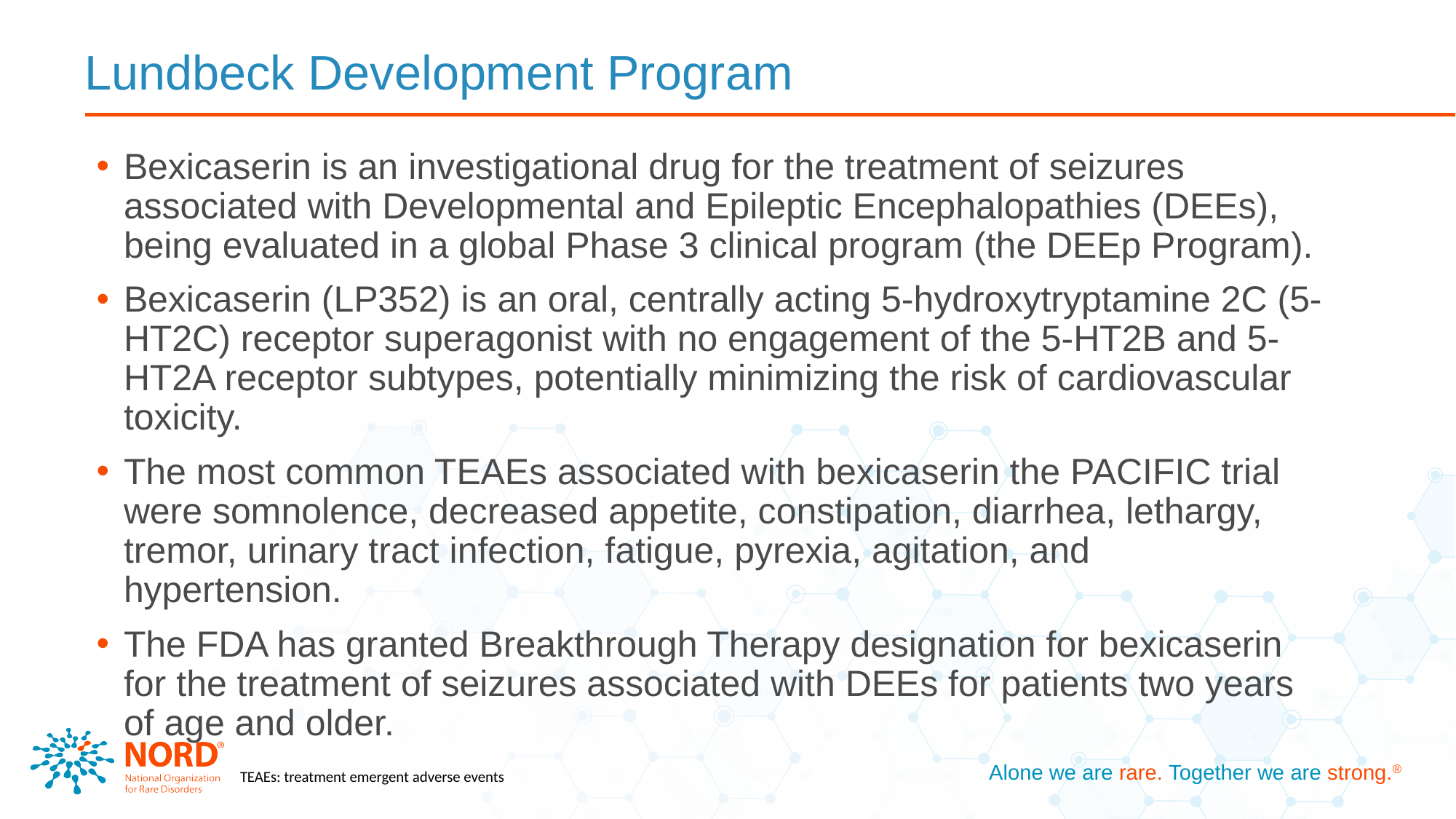

# Lundbeck Development Program
Bexicaserin is an investigational drug for the treatment of seizures associated with Developmental and Epileptic Encephalopathies (DEEs), being evaluated in a global Phase 3 clinical program (the DEEp Program).
Bexicaserin (LP352) is an oral, centrally acting 5-hydroxytryptamine 2C (5-HT2C) receptor superagonist with no engagement of the 5-HT2B and 5-HT2A receptor subtypes, potentially minimizing the risk of cardiovascular toxicity.
The most common TEAEs associated with bexicaserin the PACIFIC trial were somnolence, decreased appetite, constipation, diarrhea, lethargy, tremor, urinary tract infection, fatigue, pyrexia, agitation, and hypertension.
The FDA has granted Breakthrough Therapy designation for bexicaserin for the treatment of seizures associated with DEEs for patients two years of age and older.
TEAEs: treatment emergent adverse events